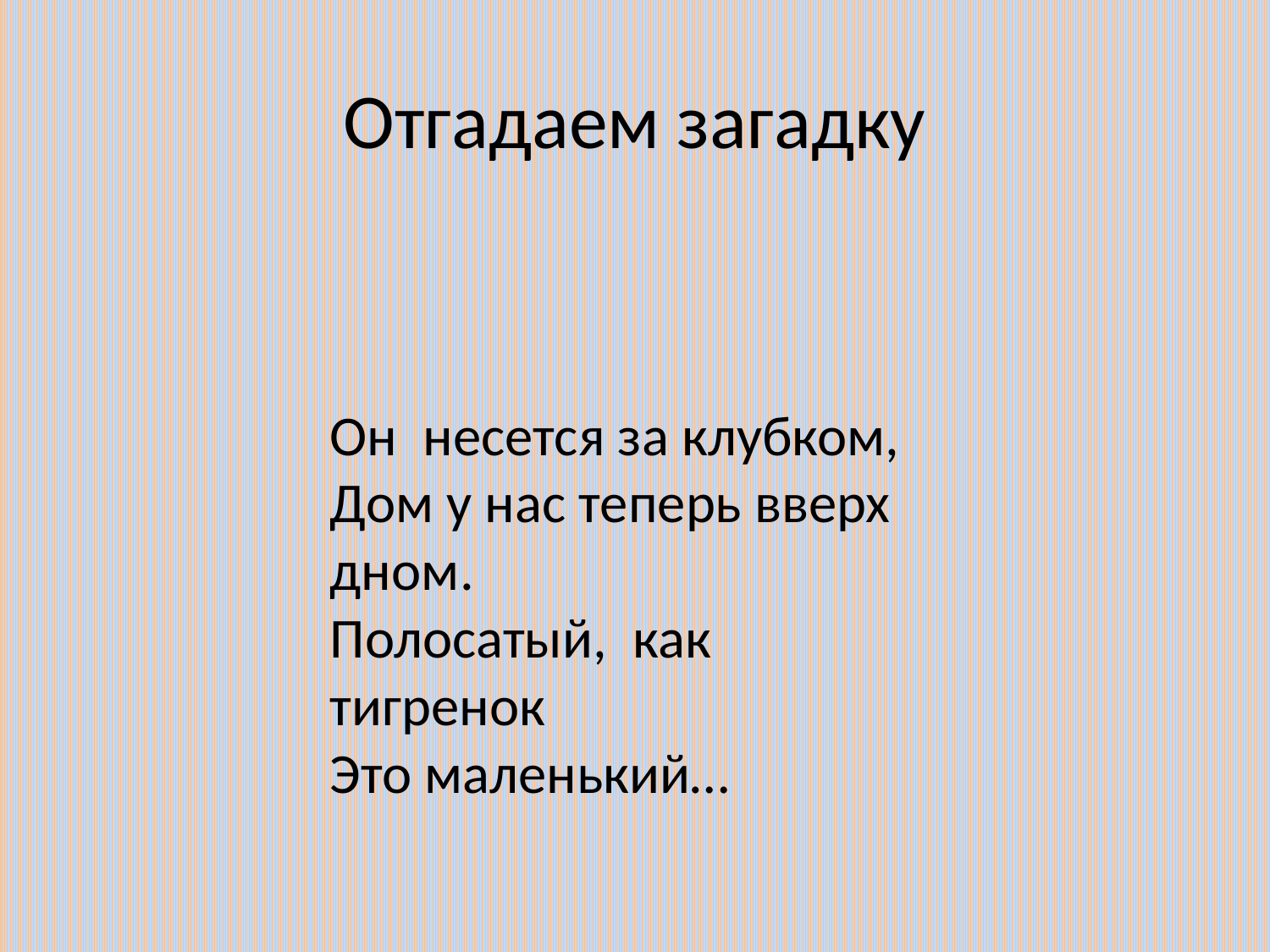

# Отгадаем загадку

Он  несется за клубком,
Дом у нас теперь вверх дном.
Полосатый,  как тигренок
Это маленький…